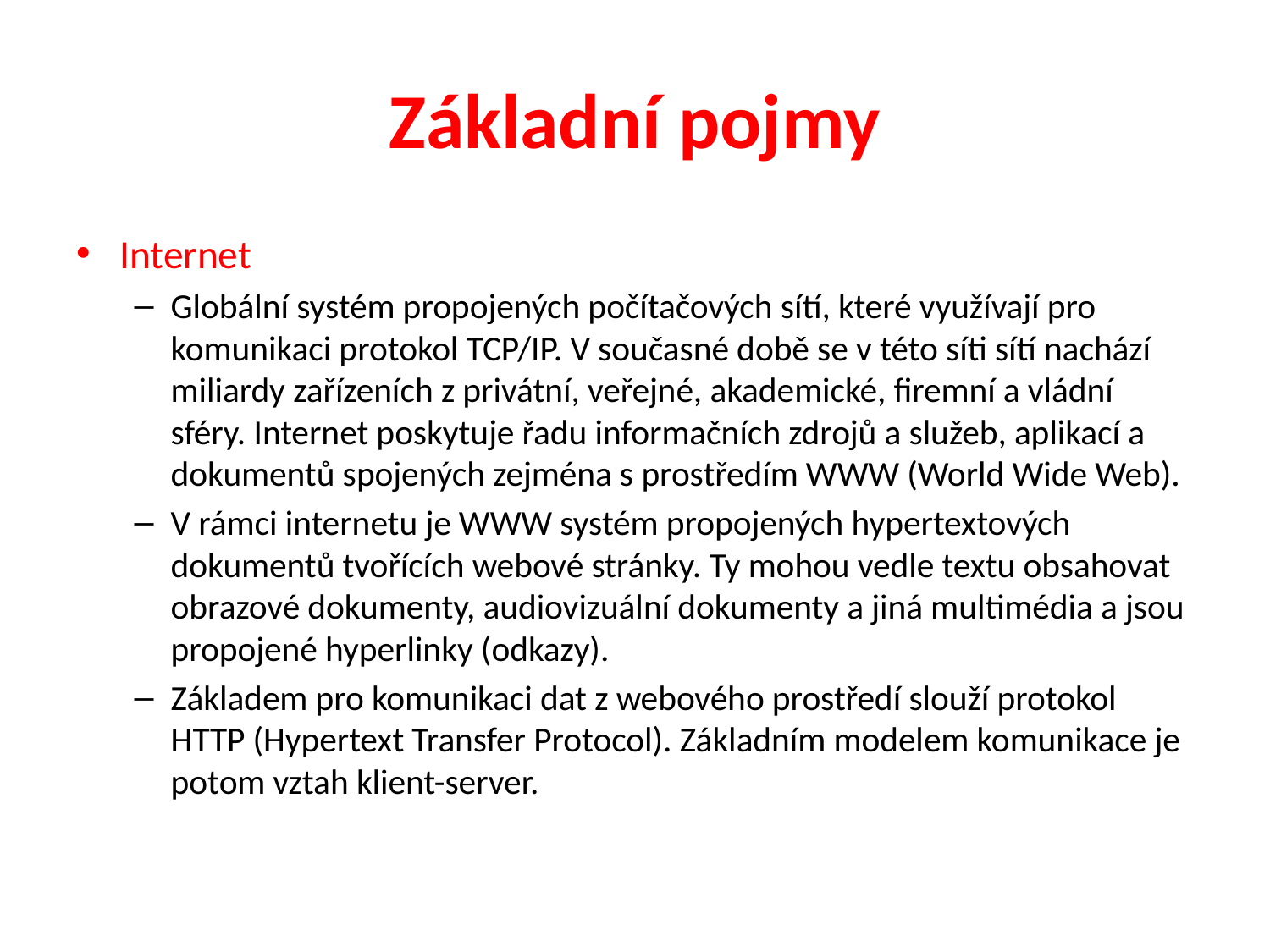

# Základní pojmy
Internet
Globální systém propojených počítačových sítí, které využívají pro komunikaci protokol TCP/IP. V současné době se v této síti sítí nachází miliardy zařízeních z privátní, veřejné, akademické, firemní a vládní sféry. Internet poskytuje řadu informačních zdrojů a služeb, aplikací a dokumentů spojených zejména s prostředím WWW (World Wide Web).
V rámci internetu je WWW systém propojených hypertextových dokumentů tvořících webové stránky. Ty mohou vedle textu obsahovat obrazové dokumenty, audiovizuální dokumenty a jiná multimédia a jsou propojené hyperlinky (odkazy).
Základem pro komunikaci dat z webového prostředí slouží protokol HTTP (Hypertext Transfer Protocol). Základním modelem komunikace je potom vztah klient-server.